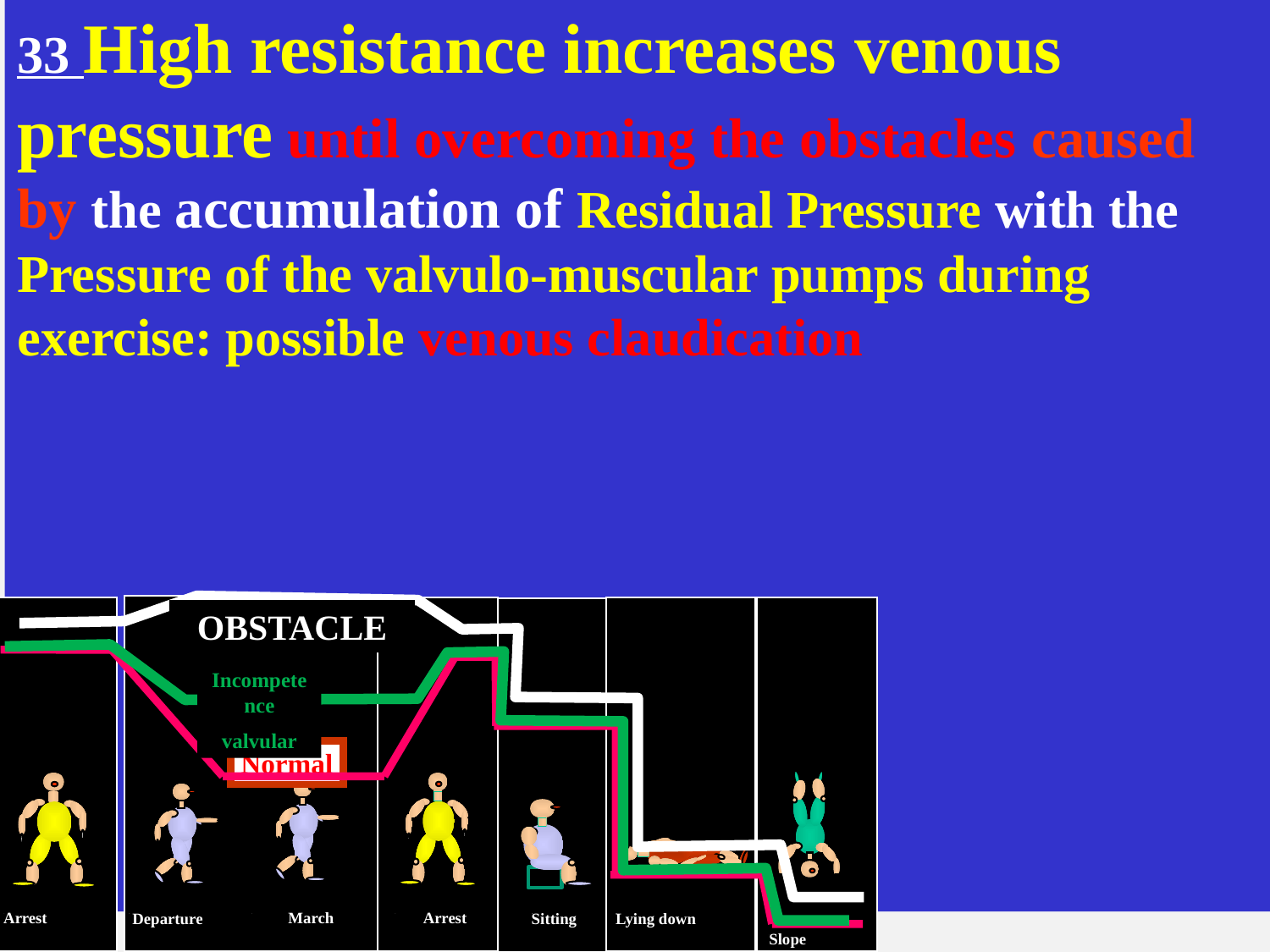

33 High resistance increases venous pressure until overcoming the obstacles caused by the accumulation of Residual Pressure with the Pressure of the valvulo-muscular pumps during exercise: possible venous claudication

.

OBSTACLE
90

Incompetence
valvular

Normal
30

15
Arrest
March
Arrest

 Departure

Sitting
Lying down
- 40
Slope